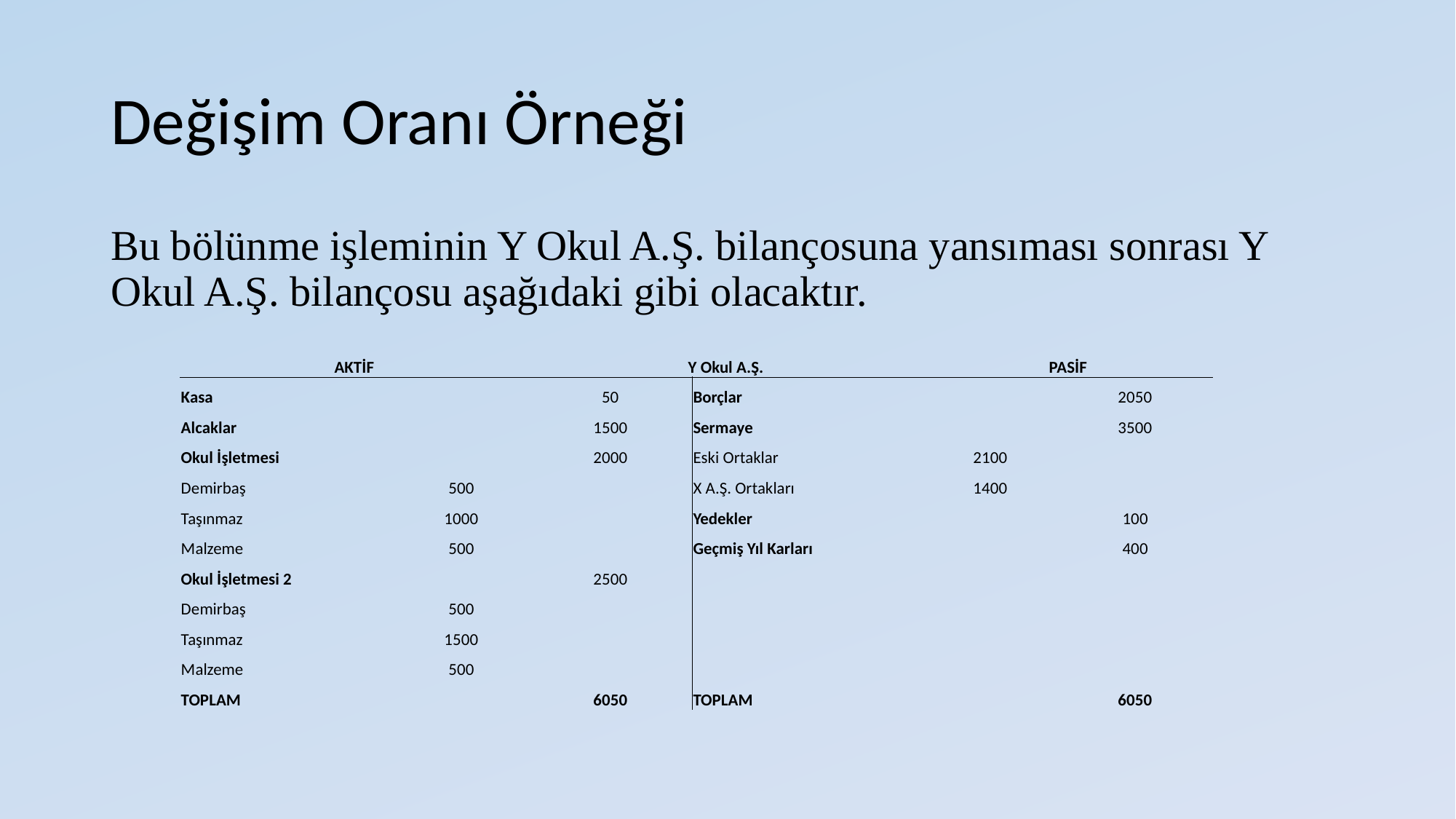

# Değişim Oranı Örneği
Bu bölünme işleminin Y Okul A.Ş. bilançosuna yansıması sonrası Y Okul A.Ş. bilançosu aşağıdaki gibi olacaktır.

| AKTİF |  | Y Okul A.Ş. |  | PASİF |  |
| --- | --- | --- | --- | --- | --- |
| Kasa |  | 50 | Borçlar |  | 2050 |
| Alcaklar |  | 1500 | Sermaye |  | 3500 |
| Okul İşletmesi |  | 2000 | Eski Ortaklar | 2100 |  |
| Demirbaş | 500 |  | X A.Ş. Ortakları | 1400 |  |
| Taşınmaz | 1000 |  | Yedekler |  | 100 |
| Malzeme | 500 |  | Geçmiş Yıl Karları |  | 400 |
| Okul İşletmesi 2 |  | 2500 |  |  |  |
| Demirbaş | 500 |  |  |  |  |
| Taşınmaz | 1500 |  |  |  |  |
| Malzeme | 500 |  |  |  |  |
| TOPLAM |  | 6050 | TOPLAM |  | 6050 |